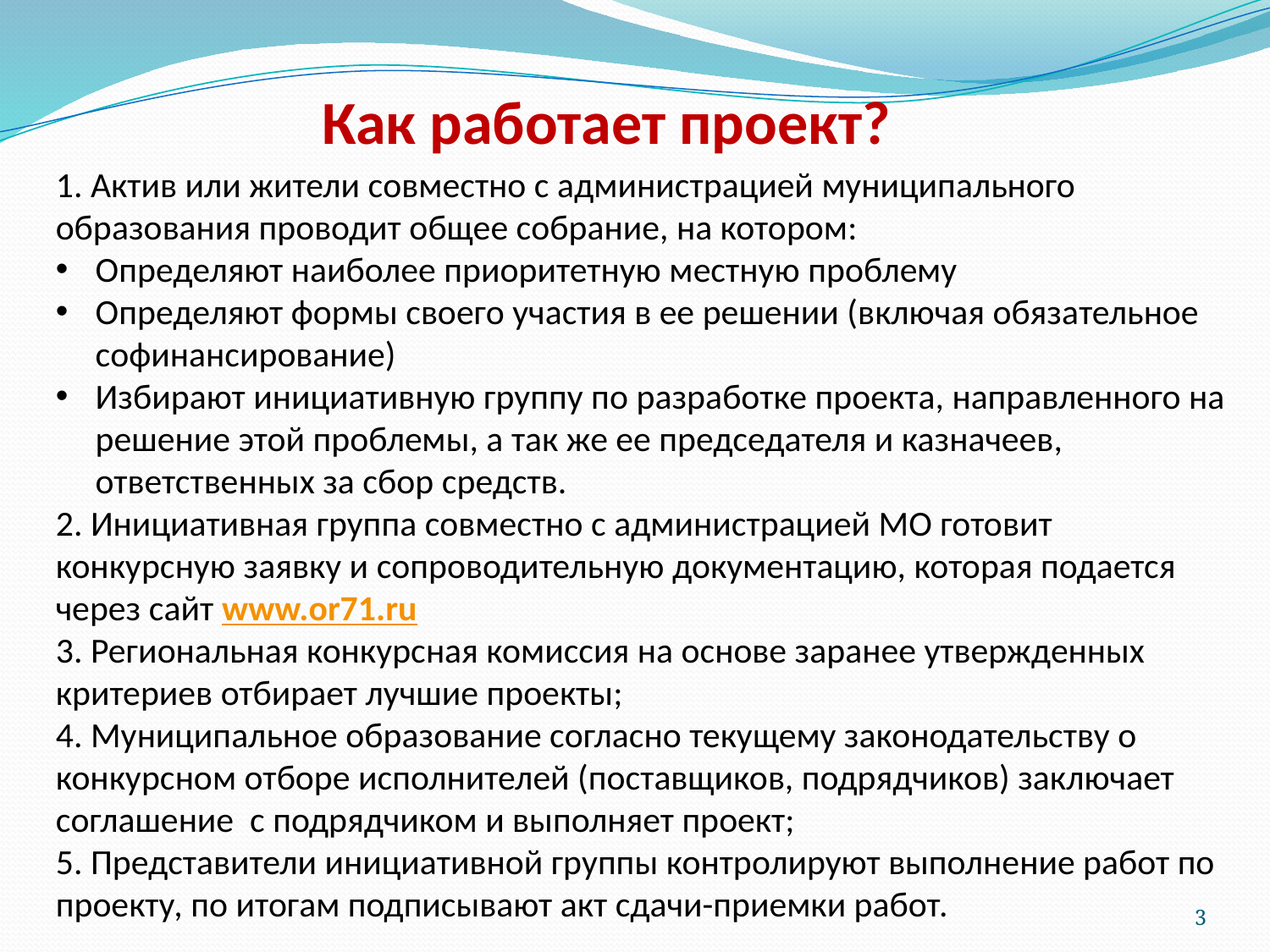

# Как работает проект?
1. Актив или жители совместно с администрацией муниципального образования проводит общее собрание, на котором:
Определяют наиболее приоритетную местную проблему
Определяют формы своего участия в ее решении (включая обязательное софинансирование)
Избирают инициативную группу по разработке проекта, направленного на решение этой проблемы, а так же ее председателя и казначеев, ответственных за сбор средств.
2. Инициативная группа совместно с администрацией МО готовит конкурсную заявку и сопроводительную документацию, которая подается через сайт www.or71.ru
3. Региональная конкурсная комиссия на основе заранее утвержденных критериев отбирает лучшие проекты;
4. Муниципальное образование согласно текущему законодательству о конкурсном отборе исполнителей (поставщиков, подрядчиков) заключает соглашение  с подрядчиком и выполняет проект;
5. Представители инициативной группы контролируют выполнение работ по проекту, по итогам подписывают акт сдачи-приемки работ.
3